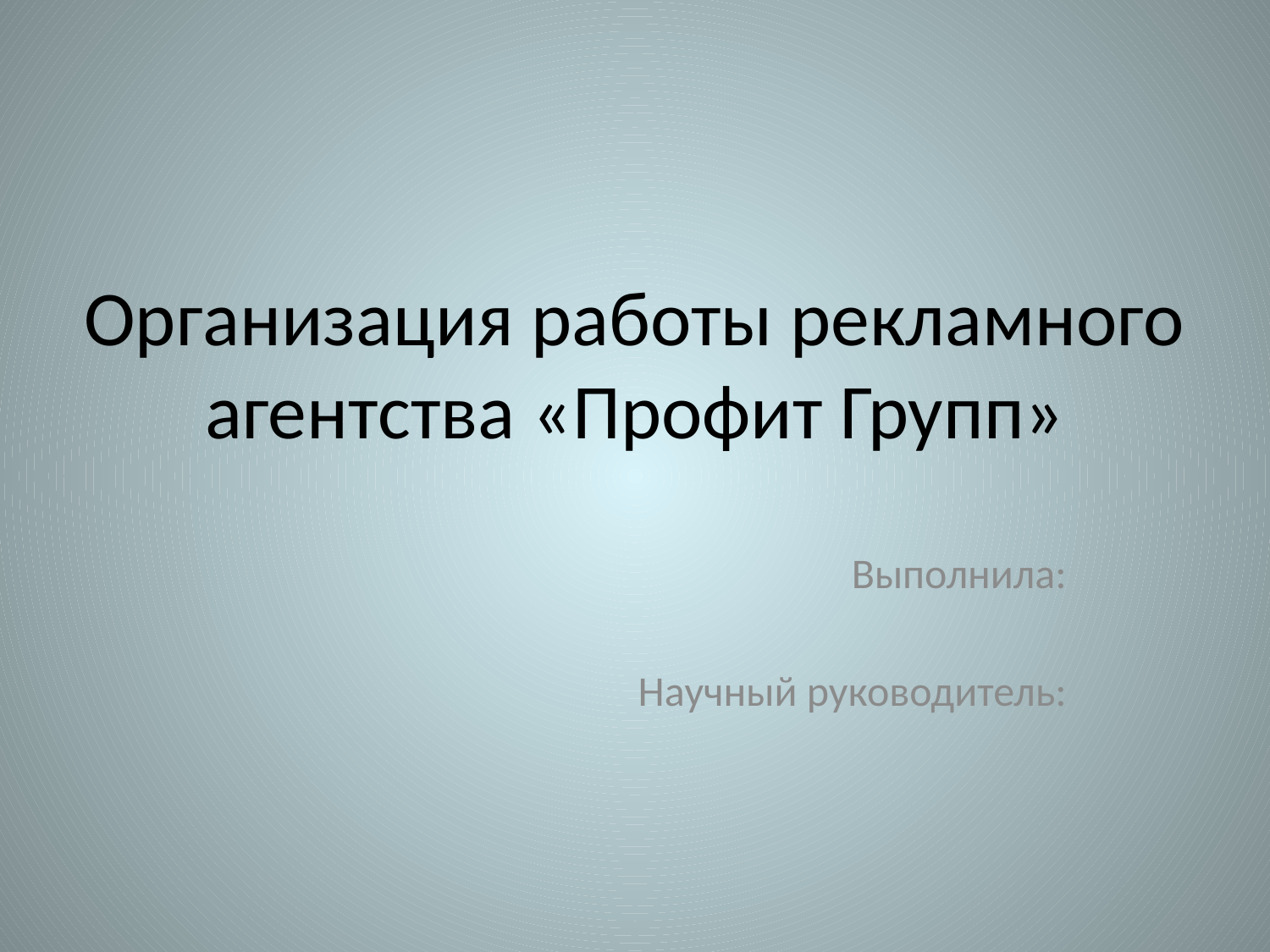

# Организация работы рекламного агентства «Профит Групп»
Выполнила:

Научный руководитель: